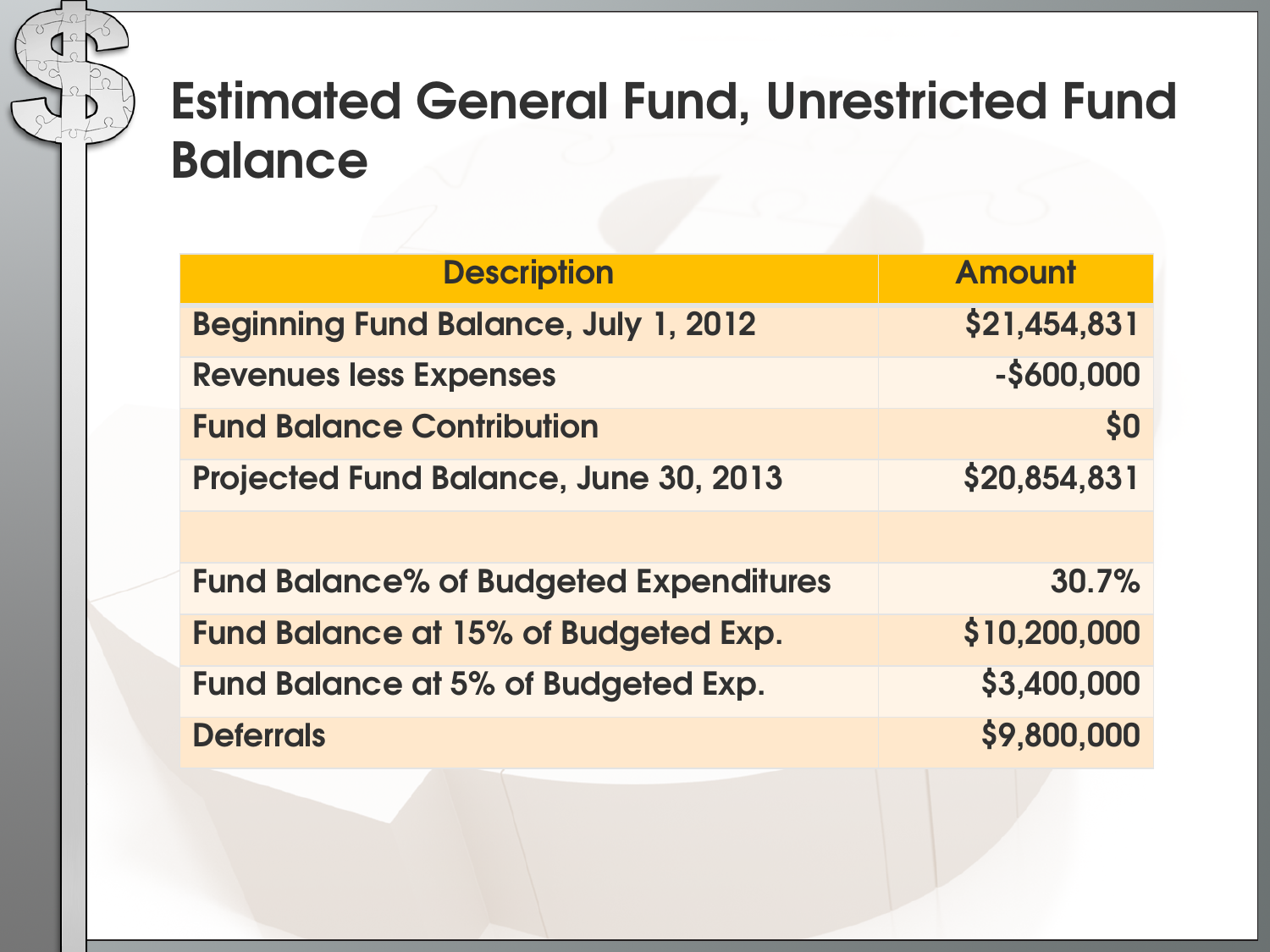

# Estimated General Fund, Unrestricted Fund Balance

| Description | Amount |
| --- | --- |
| Beginning Fund Balance, July 1, 2012 | $21,454,831 |
| Revenues less Expenses | -$600,000 |
| Fund Balance Contribution | $0 |
| Projected Fund Balance, June 30, 2013 | $20,854,831 |
|  |  |
| Fund Balance% of Budgeted Expenditures | 30.7% |
| Fund Balance at 15% of Budgeted Exp. | $10,200,000 |
| Fund Balance at 5% of Budgeted Exp. | $3,400,000 |
| Deferrals | $9,800,000 |